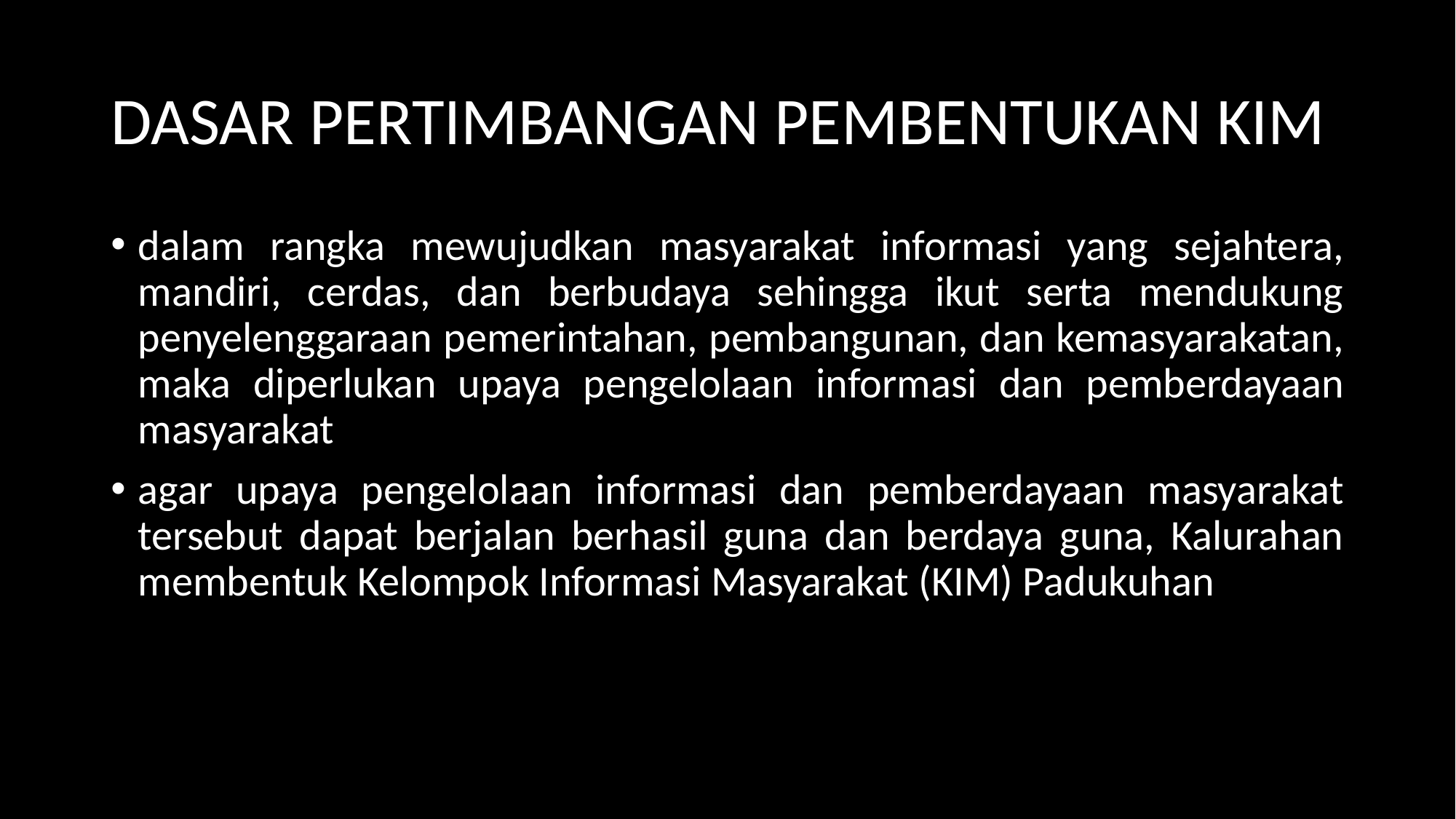

# DASAR PERTIMBANGAN PEMBENTUKAN KIM
dalam rangka mewujudkan masyarakat informasi yang sejahtera, mandiri, cerdas, dan berbudaya sehingga ikut serta mendukung penyelenggaraan pemerintahan, pembangunan, dan kemasyarakatan, maka diperlukan upaya pengelolaan informasi dan pemberdayaan masyarakat
agar upaya pengelolaan informasi dan pemberdayaan masyarakat tersebut dapat berjalan berhasil guna dan berdaya guna, Kalurahan membentuk Kelompok Informasi Masyarakat (KIM) Padukuhan